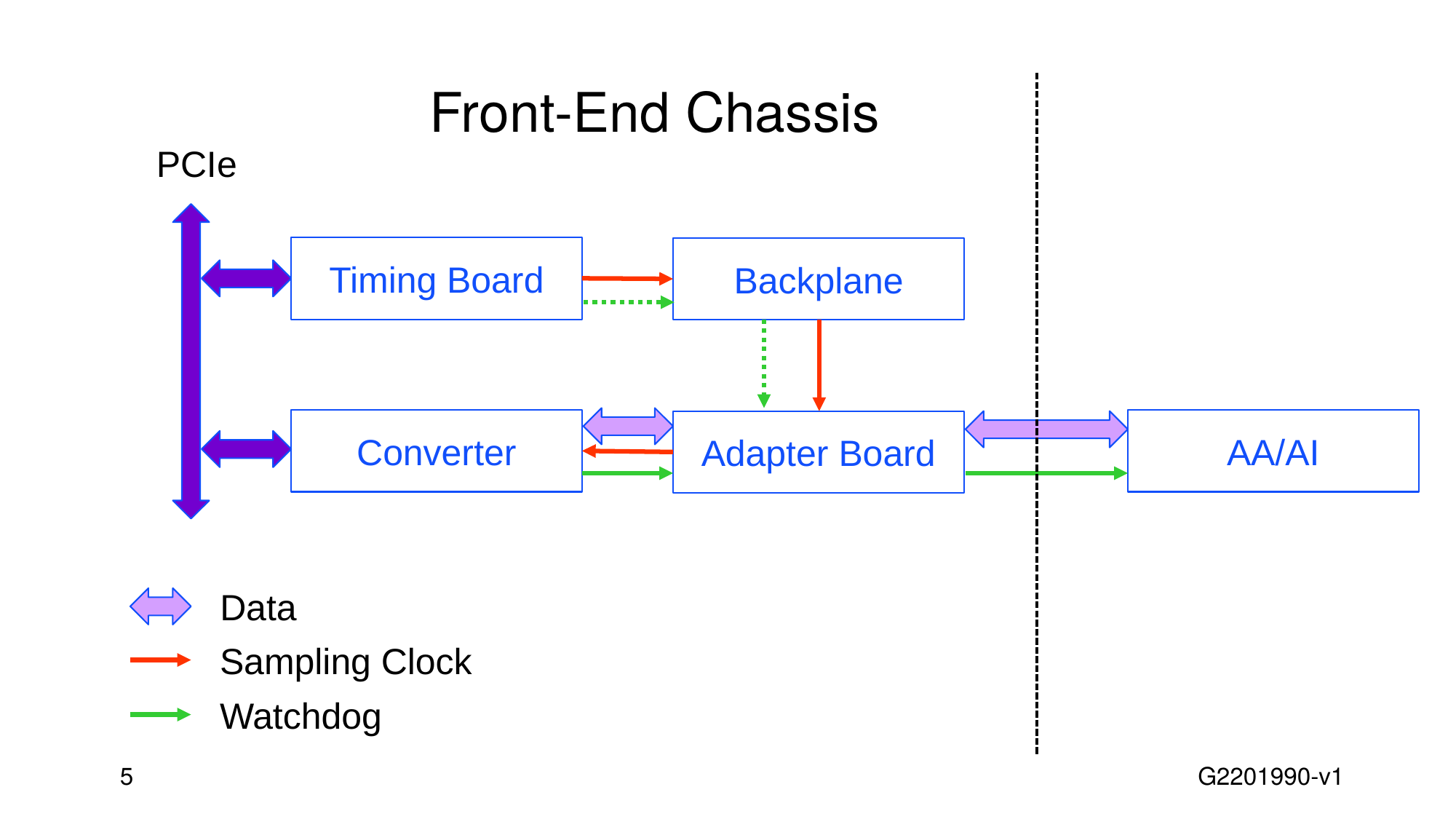

# Front-End Chassis
PCIe
Timing Board
Backplane

Converter
AA/AI
Adapter Board

Data

Sampling Clock
Watchdog